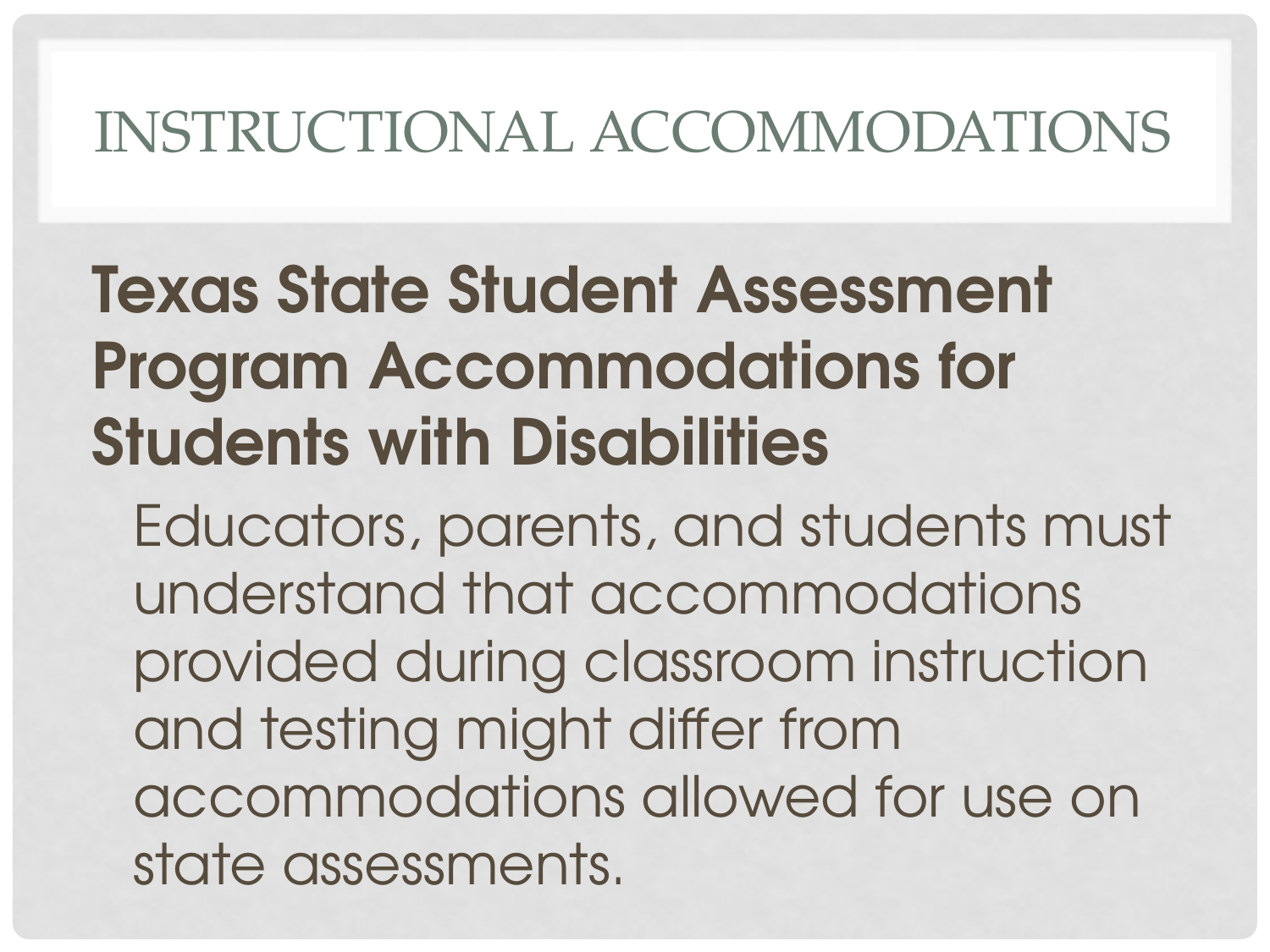

# Instructional accommodations
Texas State Student Assessment Program Accommodations for Students with Disabilities
Educators, parents, and students must understand that accommodations provided during classroom instruction and testing might differ from accommodations allowed for use on state assessments.